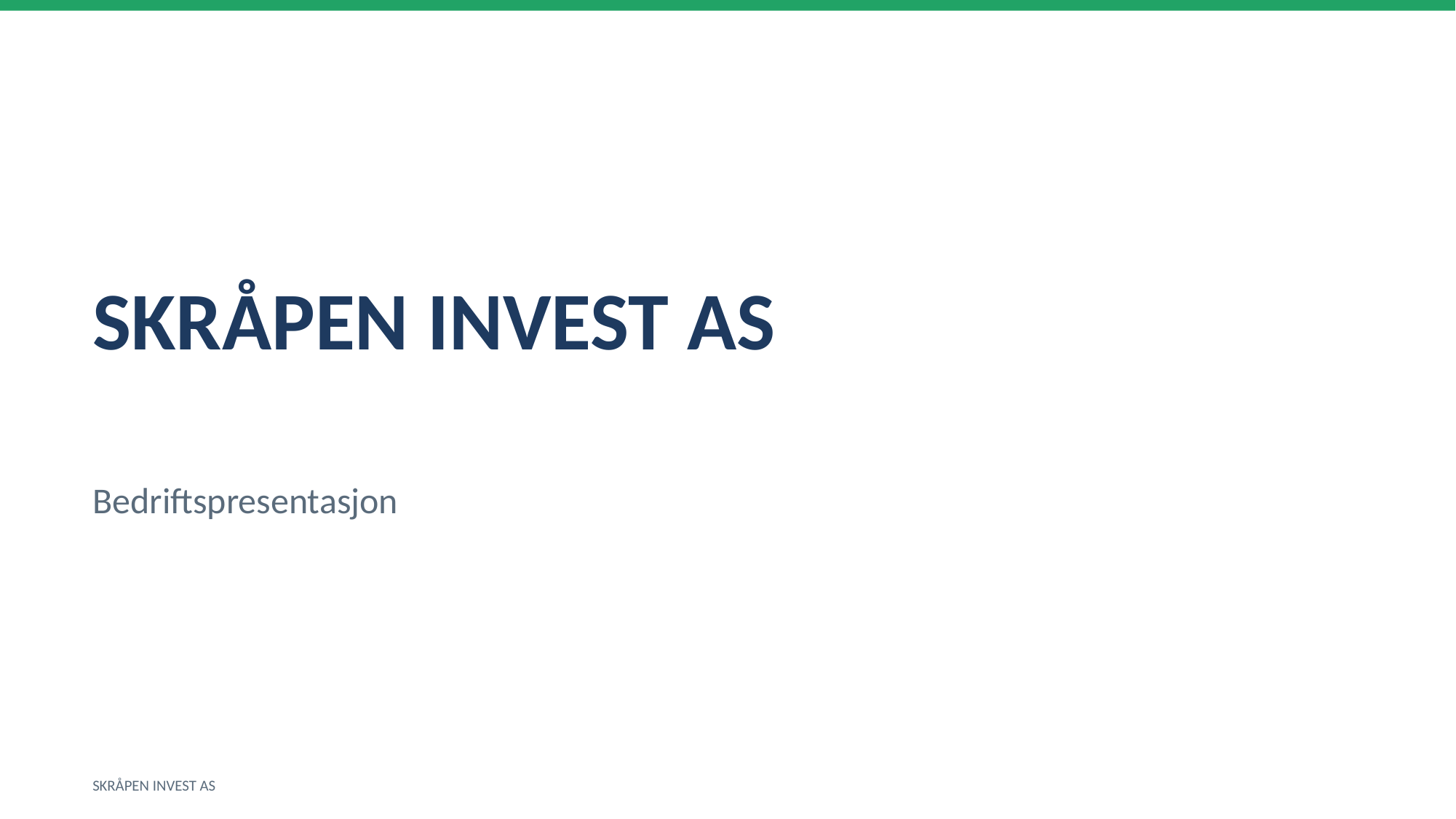

SKRÅPEN INVEST AS
Bedriftspresentasjon
SKRÅPEN INVEST AS